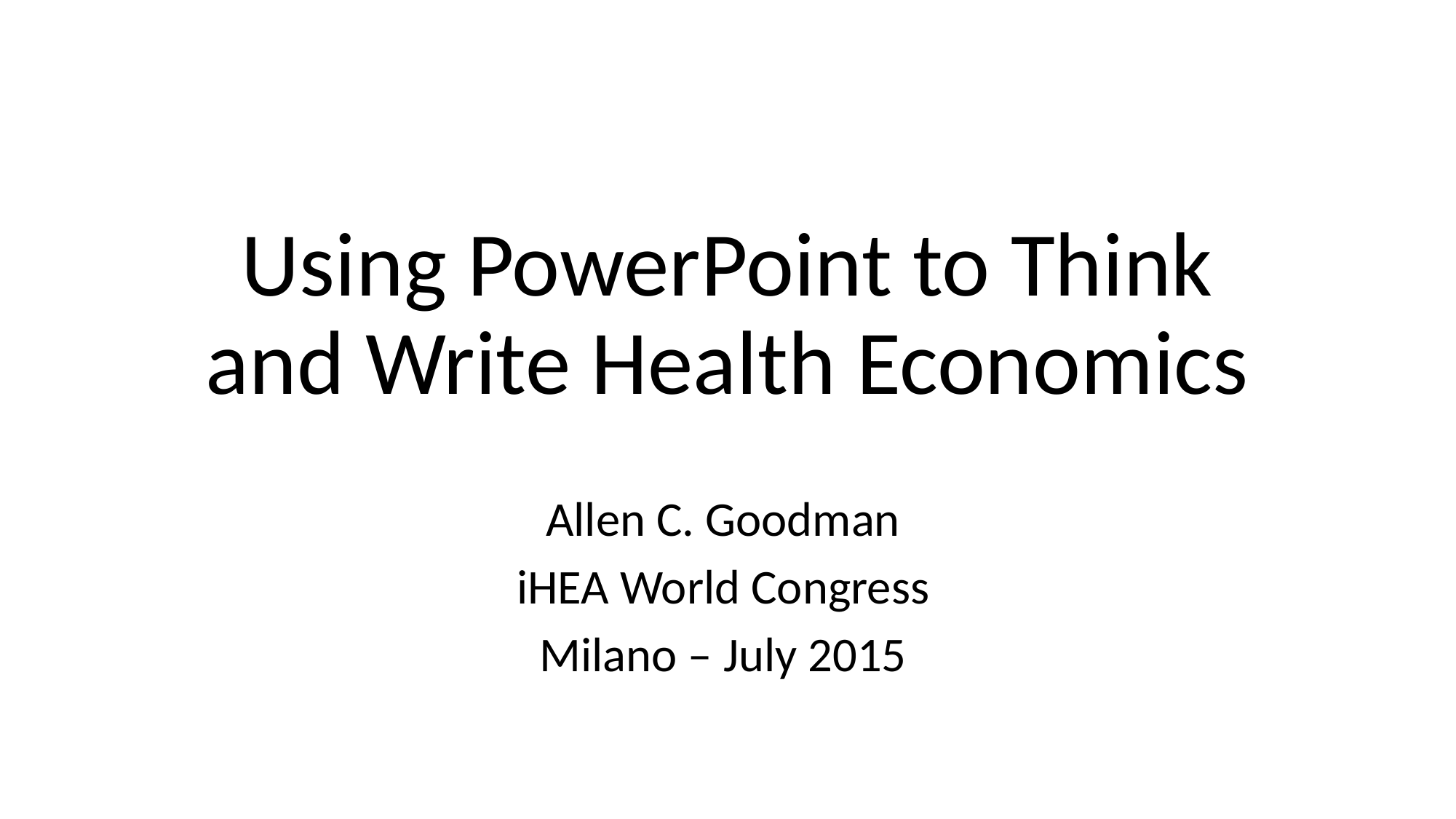

# Using PowerPoint to Think and Write Health Economics

Allen C. Goodman
iHEA World Congress
Milano – July 2015